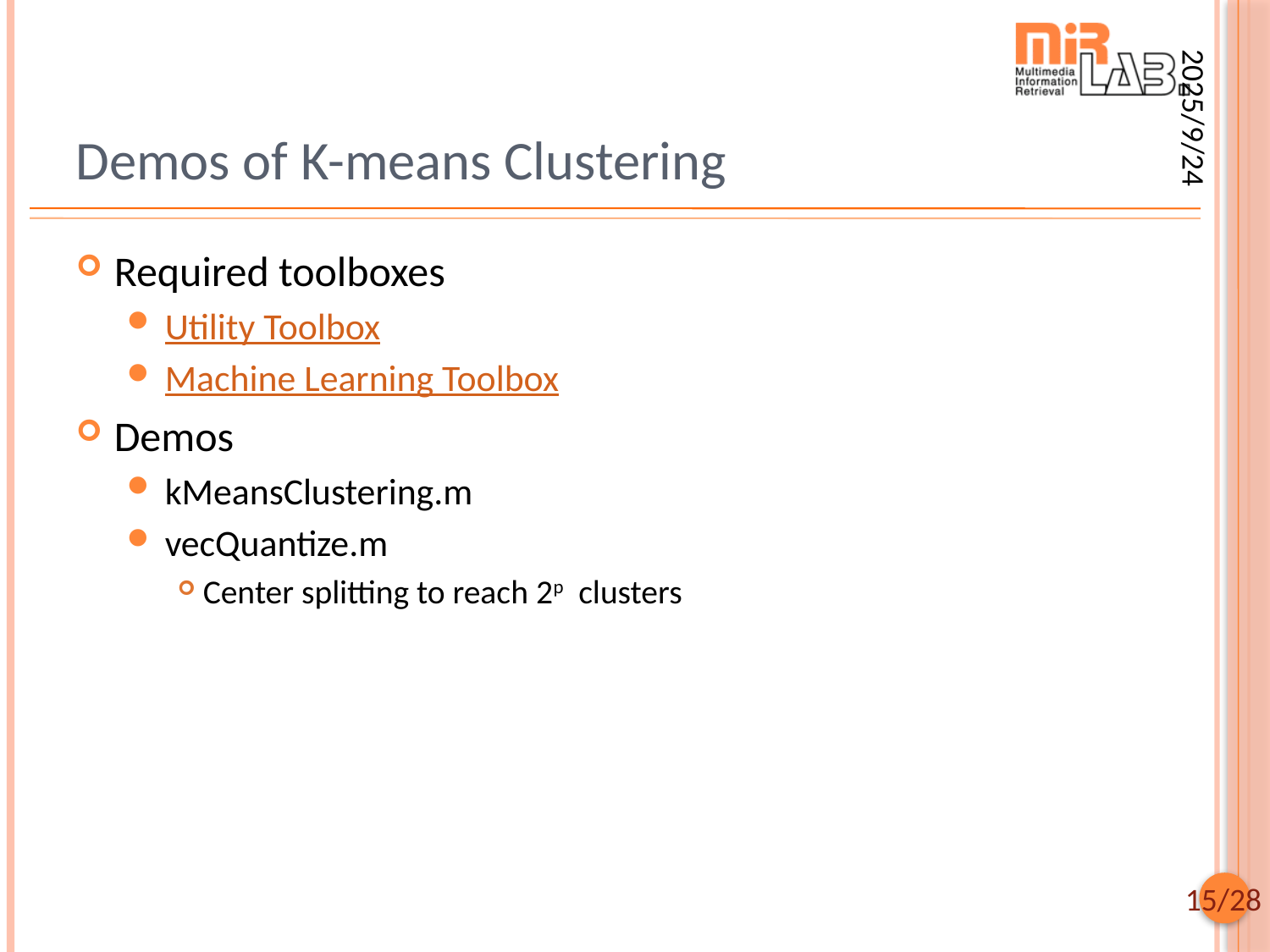

# Demos of K-means Clustering
2025/9/24
Required toolboxes
Utility Toolbox
Machine Learning Toolbox
Demos
kMeansClustering.m
vecQuantize.m
Center splitting to reach 2p  clusters